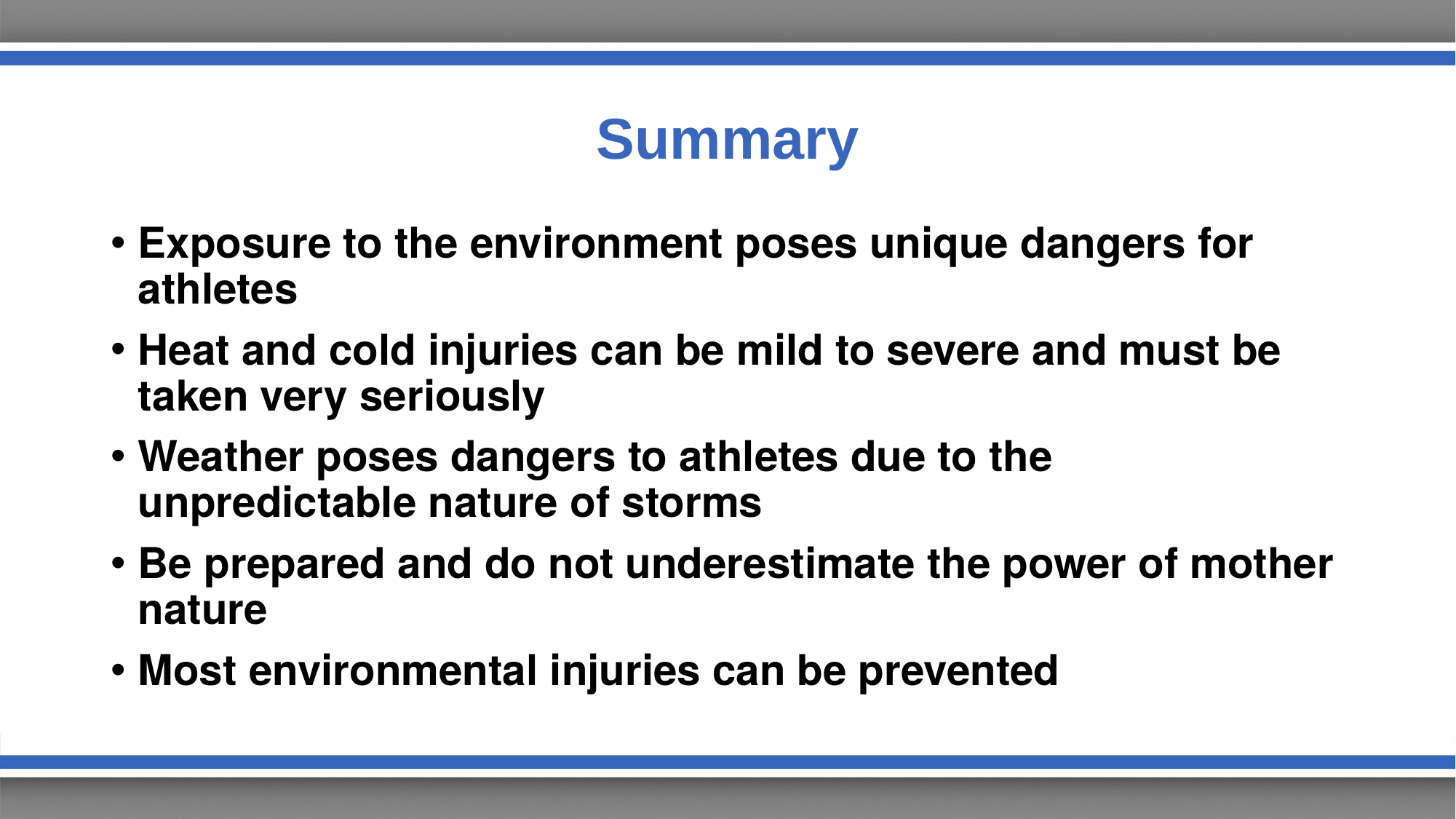

# Summary
Exposure to the environment poses unique dangers for athletes
Heat and cold injuries can be mild to severe and must be taken very seriously
Weather poses dangers to athletes due to the unpredictable nature of storms
Be prepared and do not underestimate the power of mother nature
Most environmental injuries can be prevented